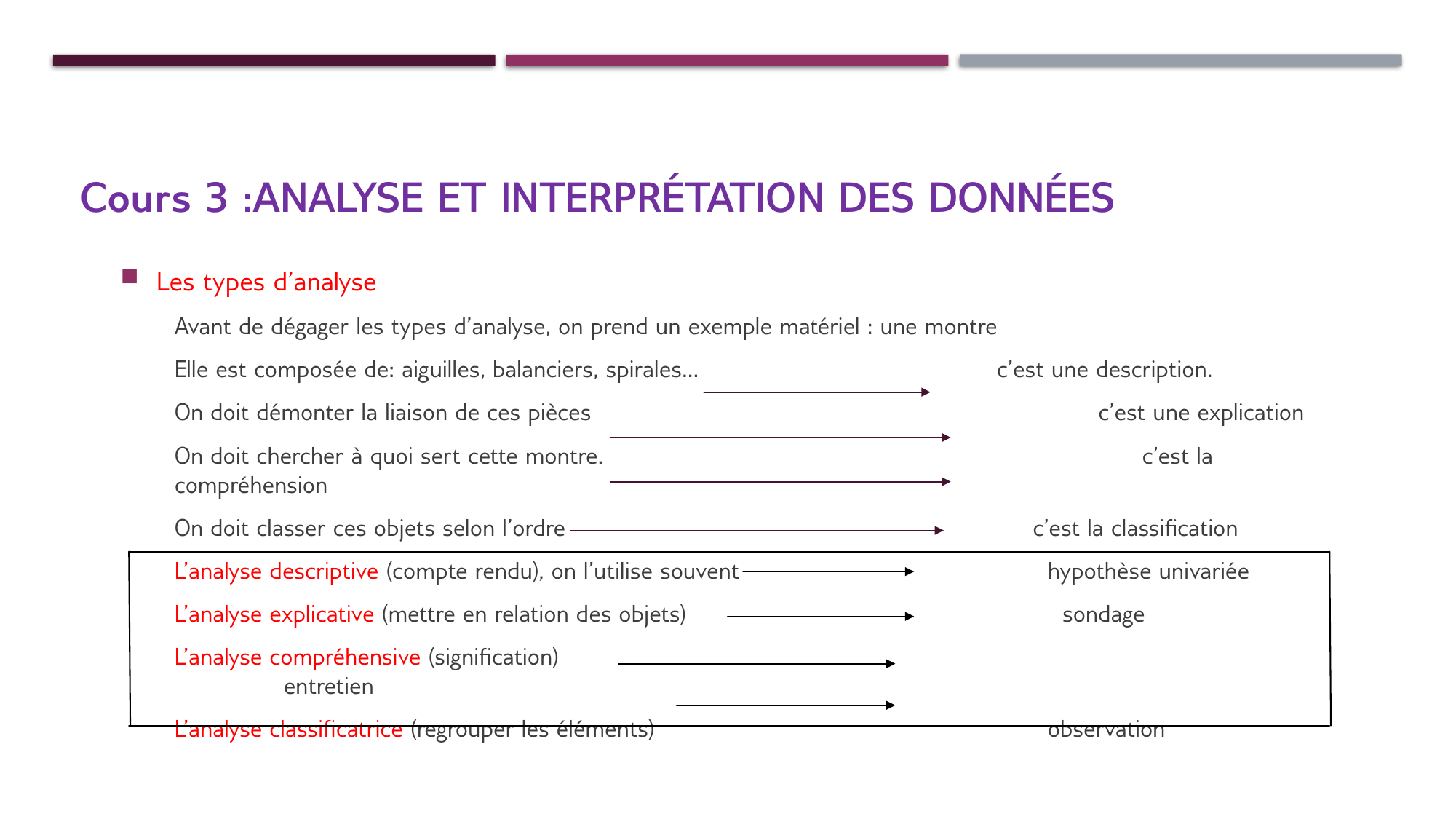

# Cours 3 :Analyse et interprétation des données
Les types d’analyse
Avant de dégager les types d’analyse, on prend un exemple matériel : une montre
Elle est composée de: aiguilles, balanciers, spirales…                                         c’est une description.
On doit démonter la liaison de ces pièces			                                     c’est une explication
On doit chercher à quoi sert cette montre.				                            c’est la compréhension
On doit classer ces objets selon l’ordre		                                           c’est la classification
L’analyse descriptive (compte rendu), on l’utilise souvent                    		hypothèse univariée
L’analyse explicative (mettre en relation des objets)			                 sondage
L’analyse compréhensive (signification)								entretien
L’analyse classificatrice (regrouper les éléments)                    			observation